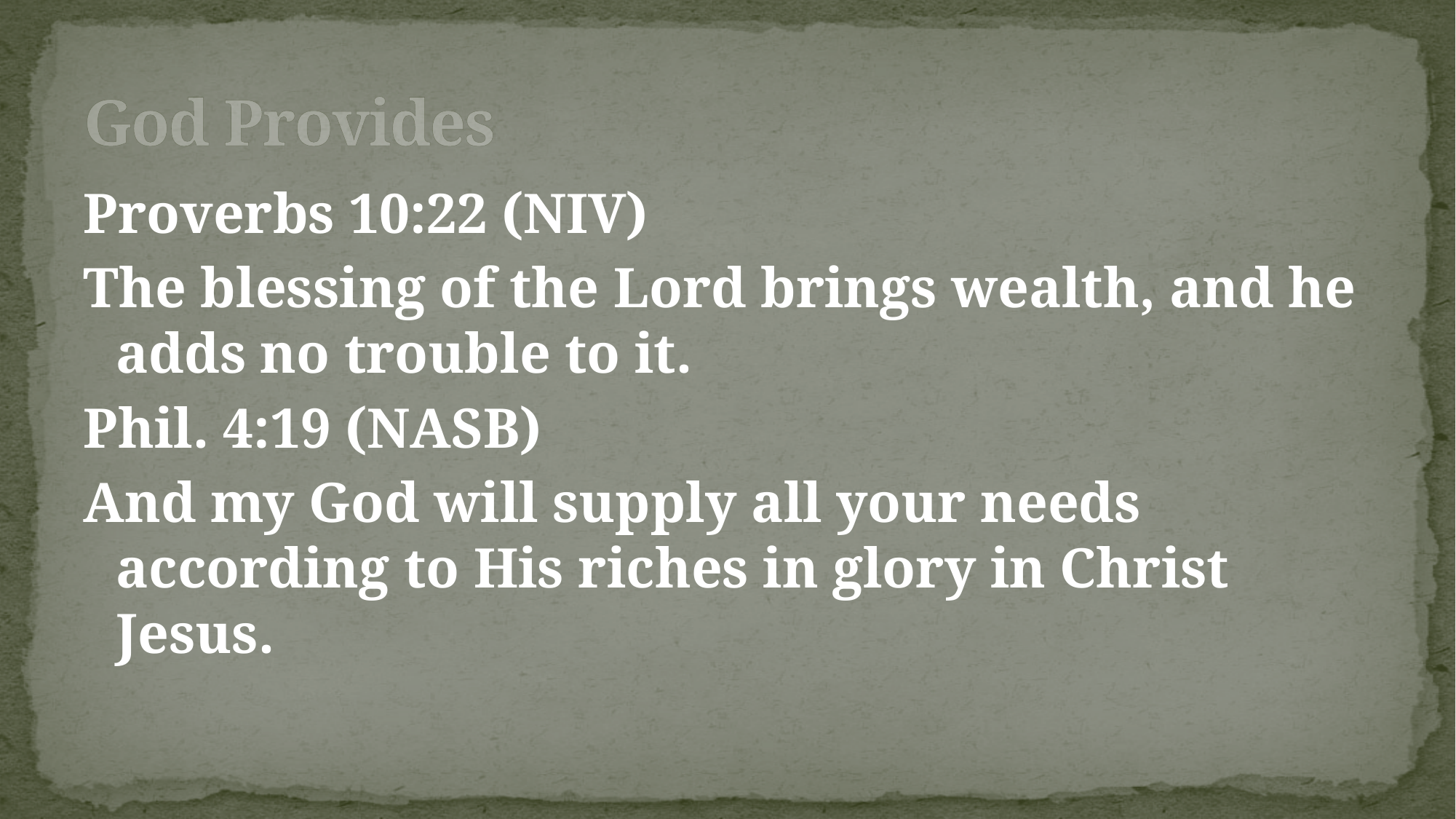

# God Provides
Proverbs 10:22 (NIV)
The blessing of the Lord brings wealth, and he adds no trouble to it.
Phil. 4:19 (NASB)
And my God will supply all your needs according to His riches in glory in Christ Jesus.